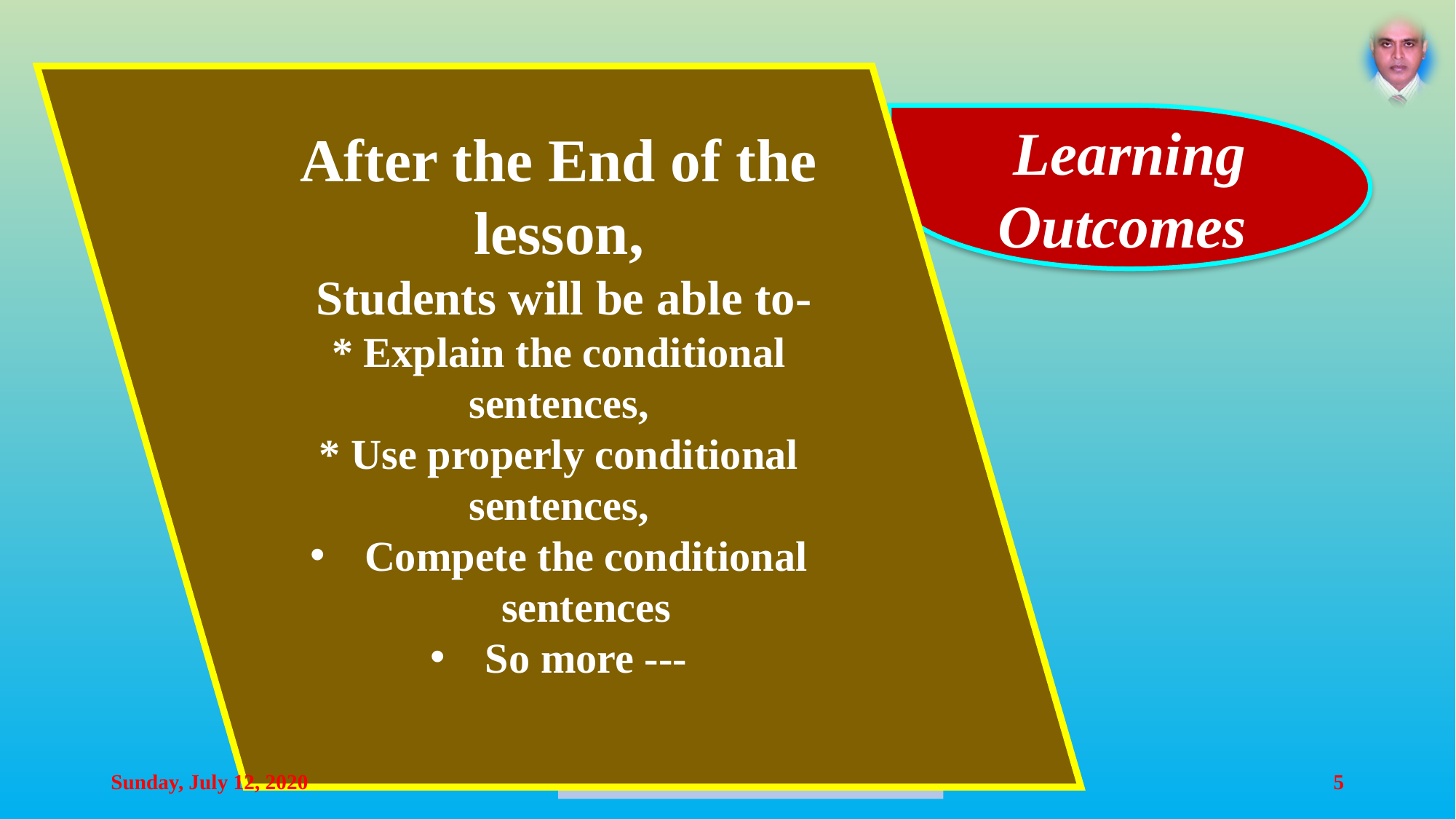

After the End of the lesson,
 Students will be able to-
* Explain the conditional sentences,
* Use properly conditional sentences,
Compete the conditional sentences
So more ---

Learning Outcomes
Sunday, July 12, 2020
5